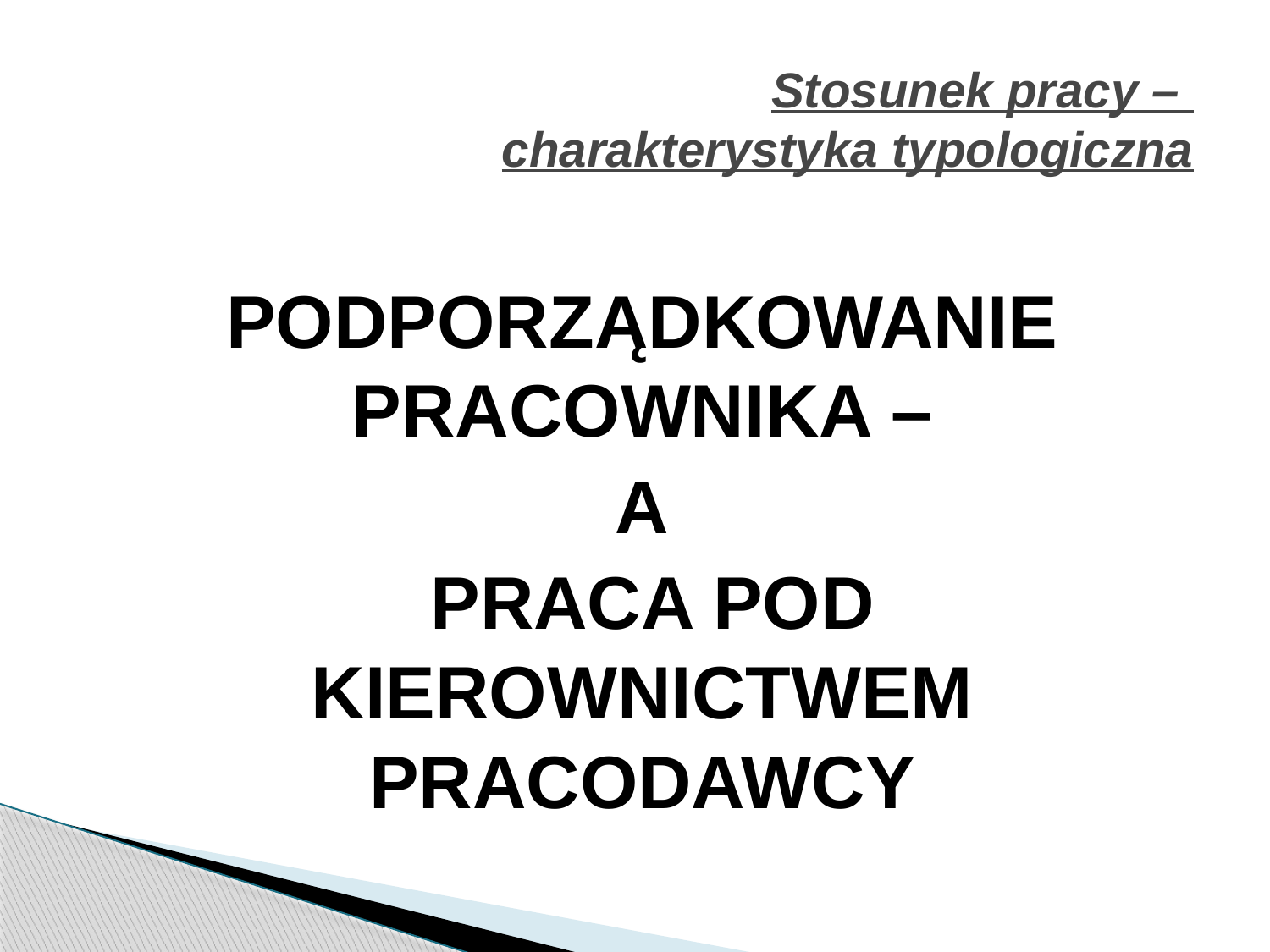

# Stosunek pracy – charakterystyka typologiczna

PODPORZĄDKOWANIE PRACOWNIKA –
A
 PRACA POD KIEROWNICTWEM PRACODAWCY